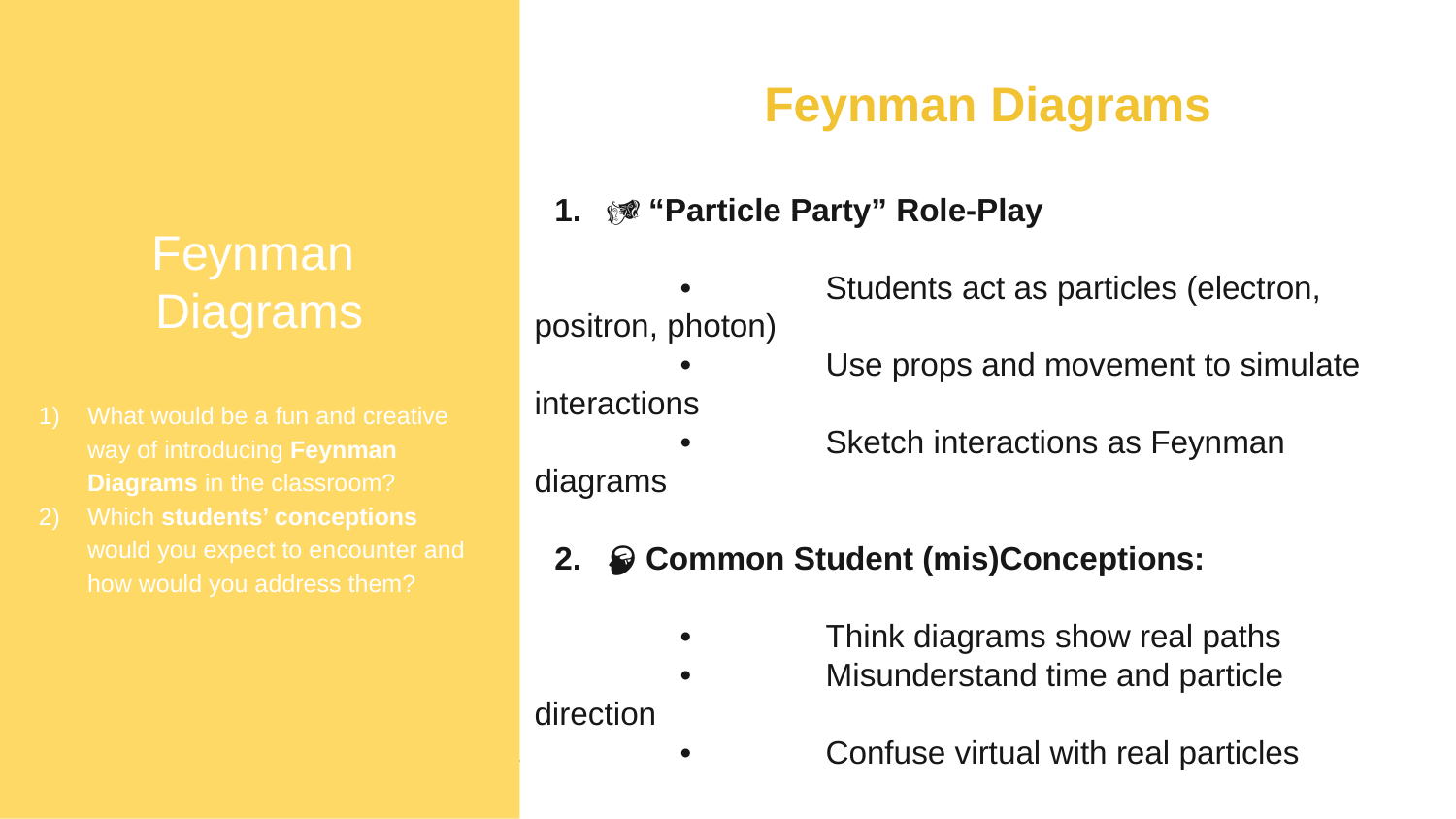

Feynman
Diagrams

What would be a fun and creative way of introducing Feynman Diagrams in the classroom?
Which students’ conceptions would you expect to encounter and how would you address them?

Feynman Diagrams

🎭 “Particle Party” Role-Play

	•	Students act as particles (electron, positron, photon)
	•	Use props and movement to simulate interactions
	•	Sketch interactions as Feynman diagrams

🧠 Common Student (mis)Conceptions:

	•	Think diagrams show real paths
	•	Misunderstand time and particle direction
	•	Confuse virtual with real particles